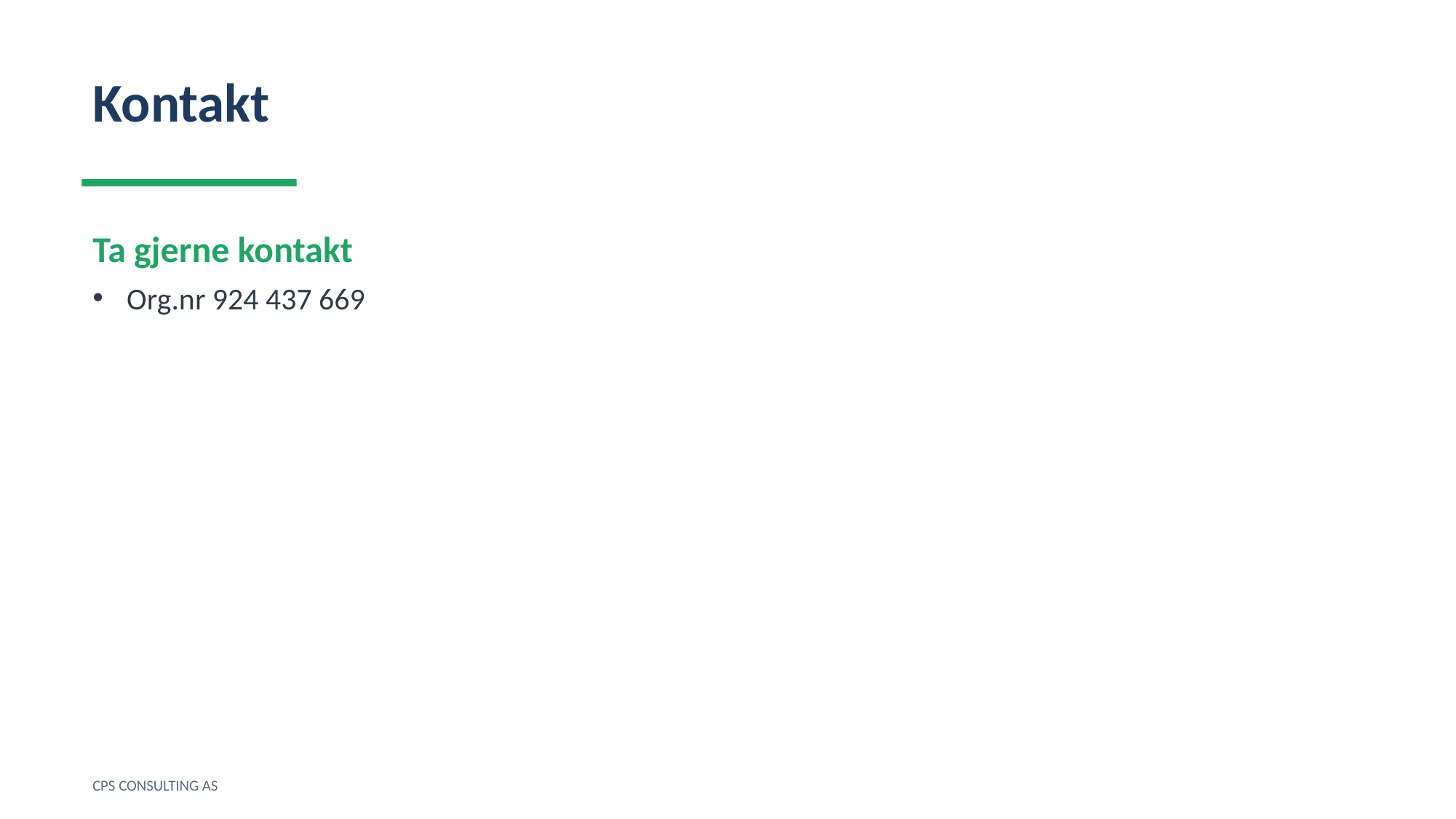

Kontakt

Ta gjerne kontakt
Org.nr 924 437 669
CPS CONSULTING AS